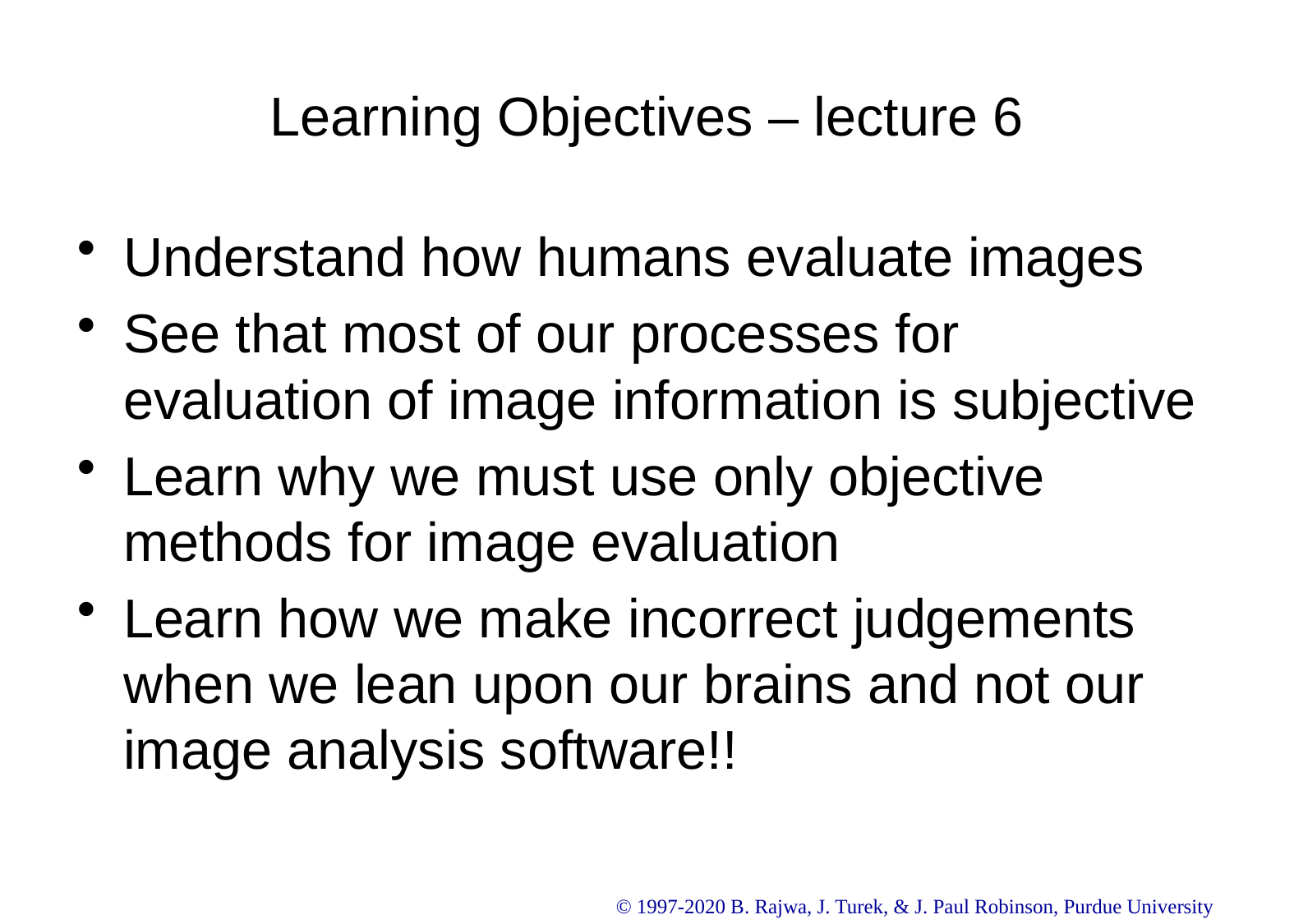

# Learning Objectives – lecture 6
Understand how humans evaluate images
See that most of our processes for evaluation of image information is subjective
Learn why we must use only objective methods for image evaluation
Learn how we make incorrect judgements when we lean upon our brains and not our image analysis software!!